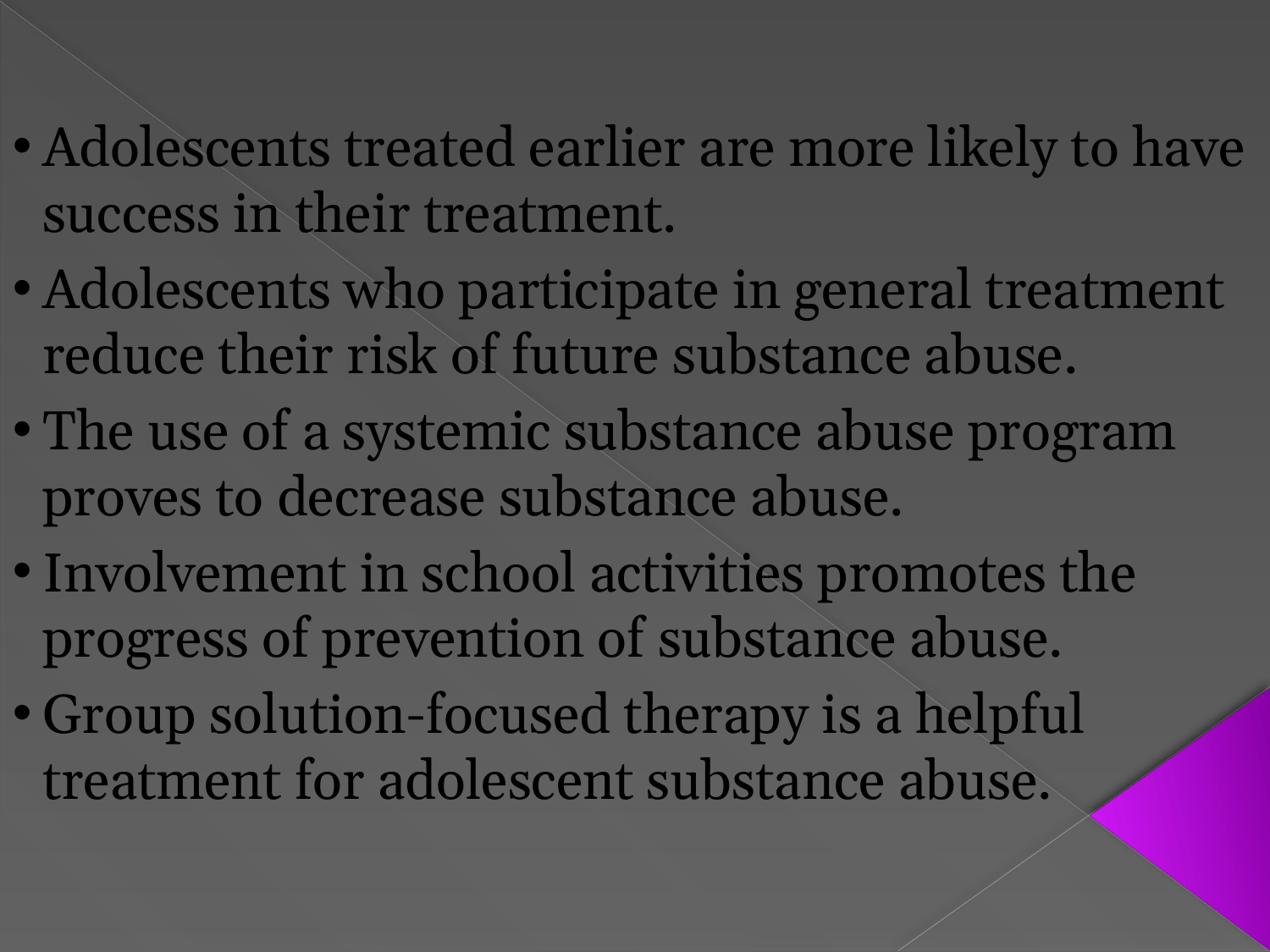

Adolescents treated earlier are more likely to have success in their treatment.
Adolescents who participate in general treatment reduce their risk of future substance abuse.
The use of a systemic substance abuse program proves to decrease substance abuse.
Involvement in school activities promotes the progress of prevention of substance abuse.
Group solution-focused therapy is a helpful treatment for adolescent substance abuse.